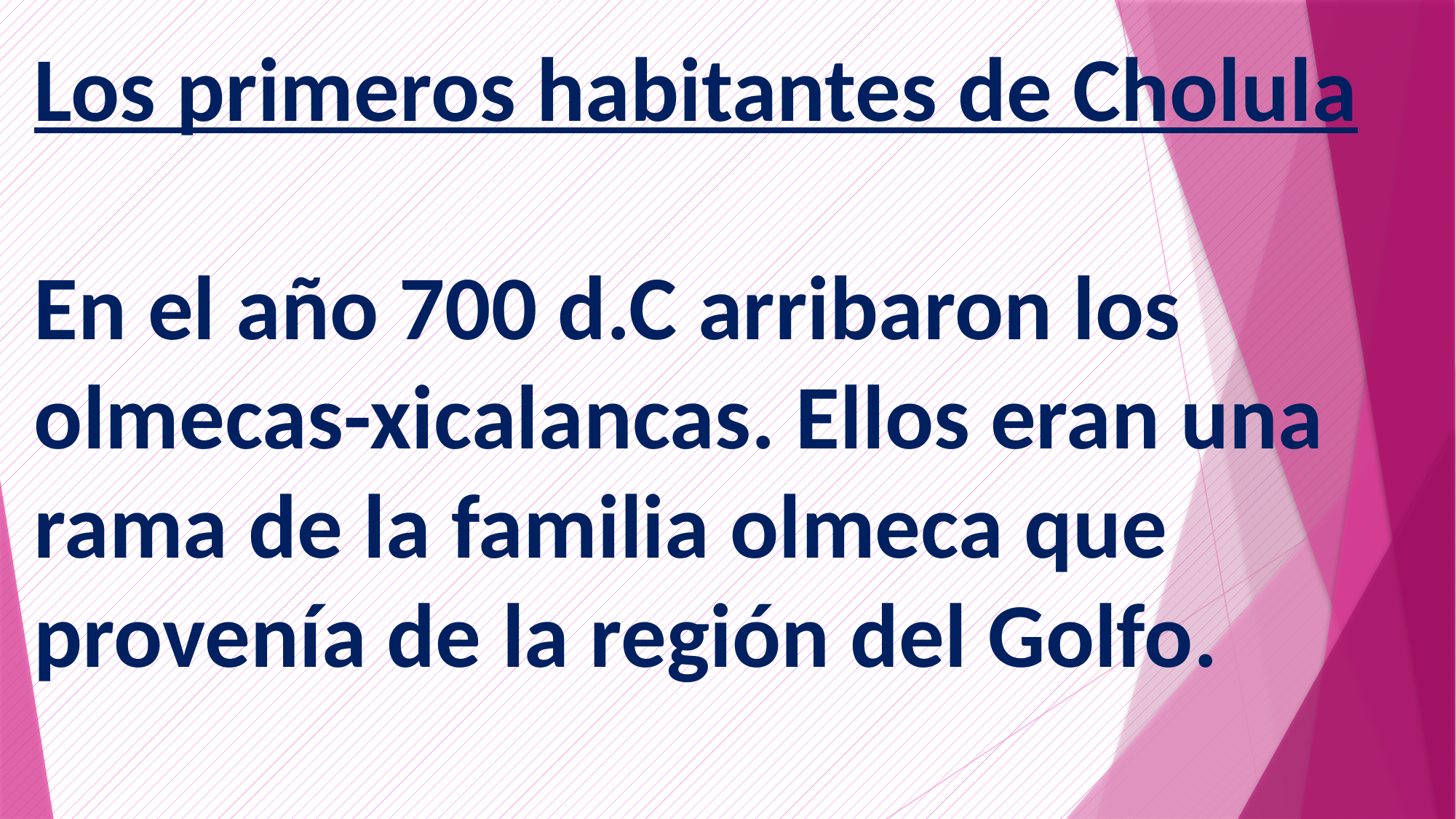

Los primeros habitantes de Cholula

En el año 700 d.C arribaron los olmecas-xicalancas. Ellos eran una rama de la familia olmeca que provenía de la región del Golfo.